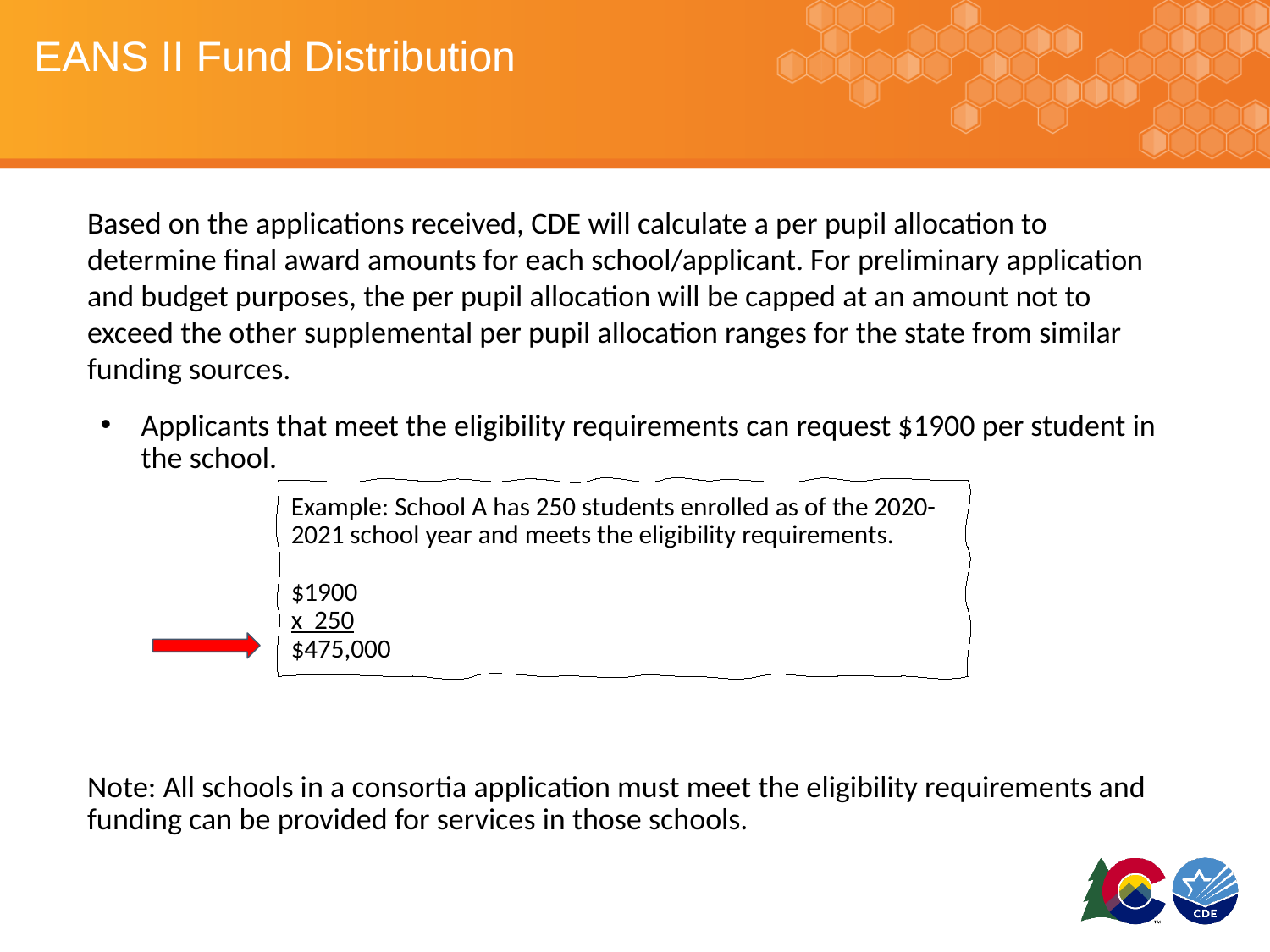

# EANS II Fund Distribution
Based on the applications received, CDE will calculate a per pupil allocation to determine final award amounts for each school/applicant. For preliminary application and budget purposes, the per pupil allocation will be capped at an amount not to exceed the other supplemental per pupil allocation ranges for the state from similar funding sources.

Applicants that meet the eligibility requirements can request $1900 per student in the school.

Note: All schools in a consortia application must meet the eligibility requirements and funding can be provided for services in those schools.

Example: School A has 250 students enrolled as of the 2020-2021 school year and meets the eligibility requirements.

$1900
x  250
$475,000